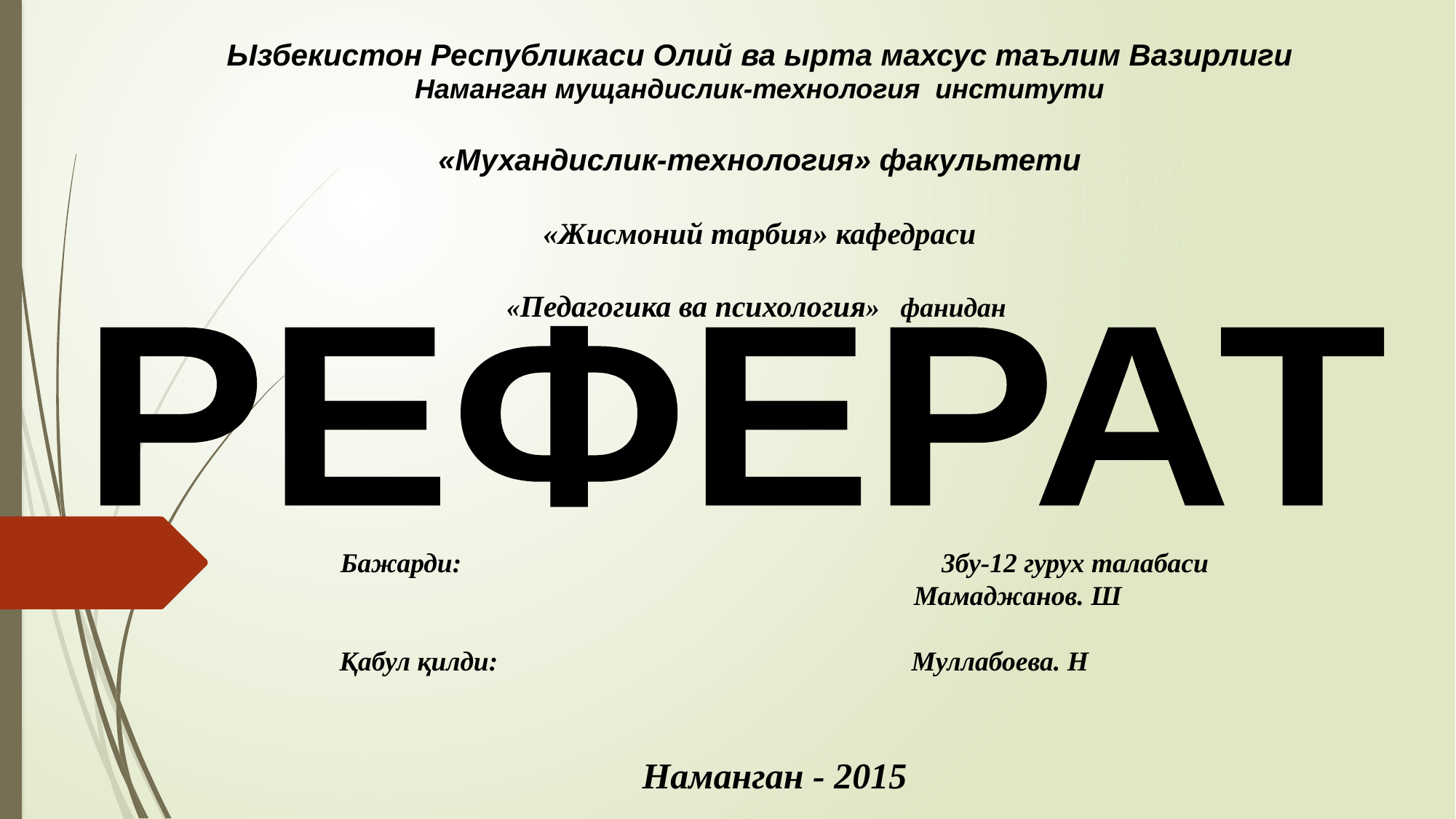

Ызбекистон Республикаси Олий ва ырта махсус таълим Вазирлиги
Наманган мущандислик-технология  институти

«Мухандислик-технология» факультети

«Жисмоний тарбия» кафедраси

«Педагогика ва психология»   фанидан

РЕФЕРАТ
Бажарди:					3бу-12 гурух талабаси
				               Мамаджанов. Ш

	            Қабул қилди:				Муллабоева. Н

Наманган - 2015